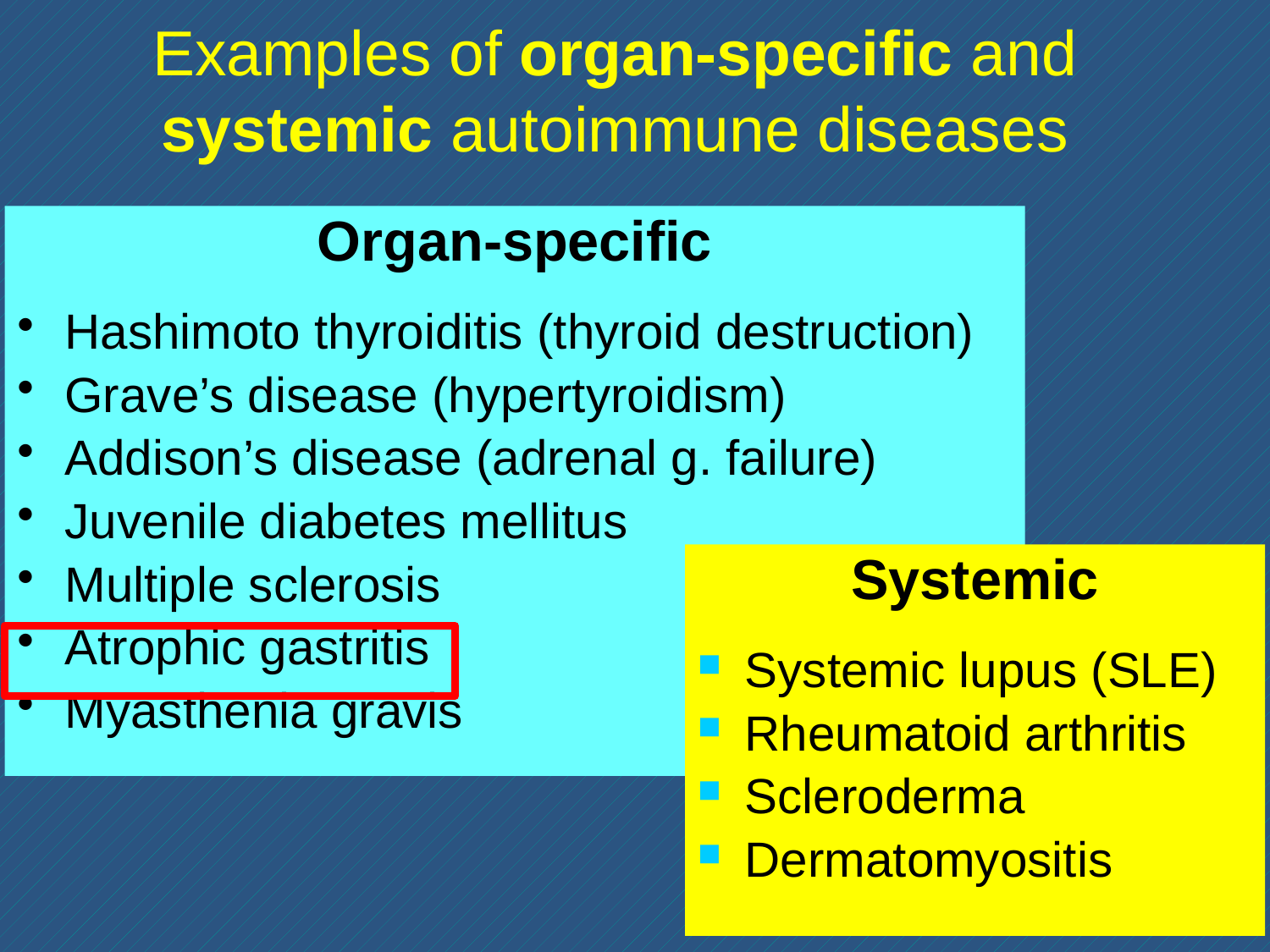

Examples of organ-specific and systemic autoimmune diseases
Organ-specific

Hashimoto thyroiditis (thyroid destruction)
Grave’s disease (hypertyroidism)
Addison’s disease (adrenal g. failure)
Juvenile diabetes mellitus
Multiple sclerosis
Atrophic gastritis
Myasthenia gravis
Systemic

Systemic lupus (SLE)
Rheumatoid arthritis
Scleroderma
Dermatomyositis